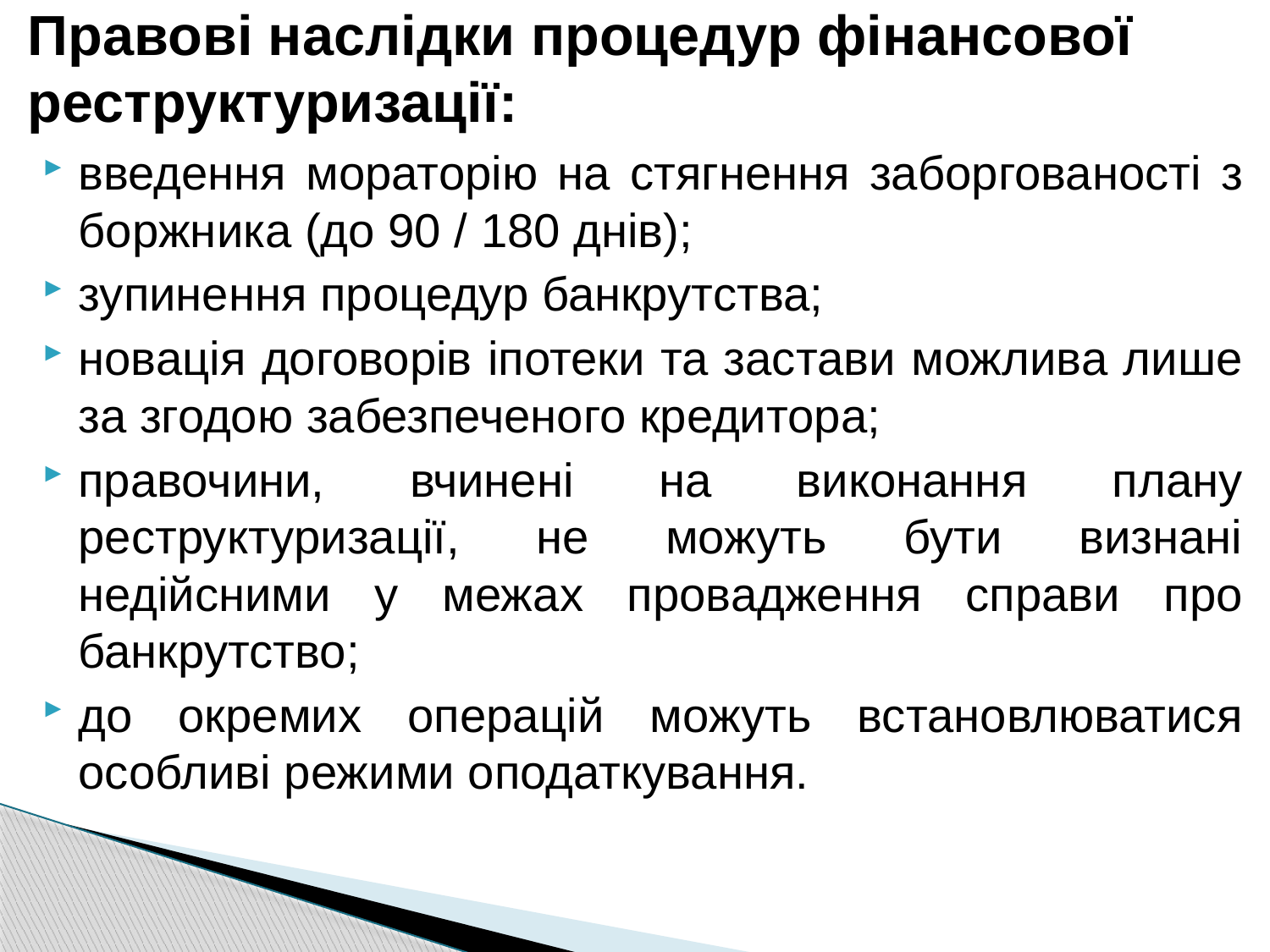

# Правові наслідки процедур фінансової реструктуризації:
введення мораторію на стягнення заборгованості з боржника (до 90 / 180 днів);
зупинення процедур банкрутства;
новація договорів іпотеки та застави можлива лише за згодою забезпеченого кредитора;
правочини, вчинені на виконання плану реструктуризації, не можуть бути визнані недійсними у межах провадження справи про банкрутство;
до окремих операцій можуть встановлюватися особливі режими оподаткування.